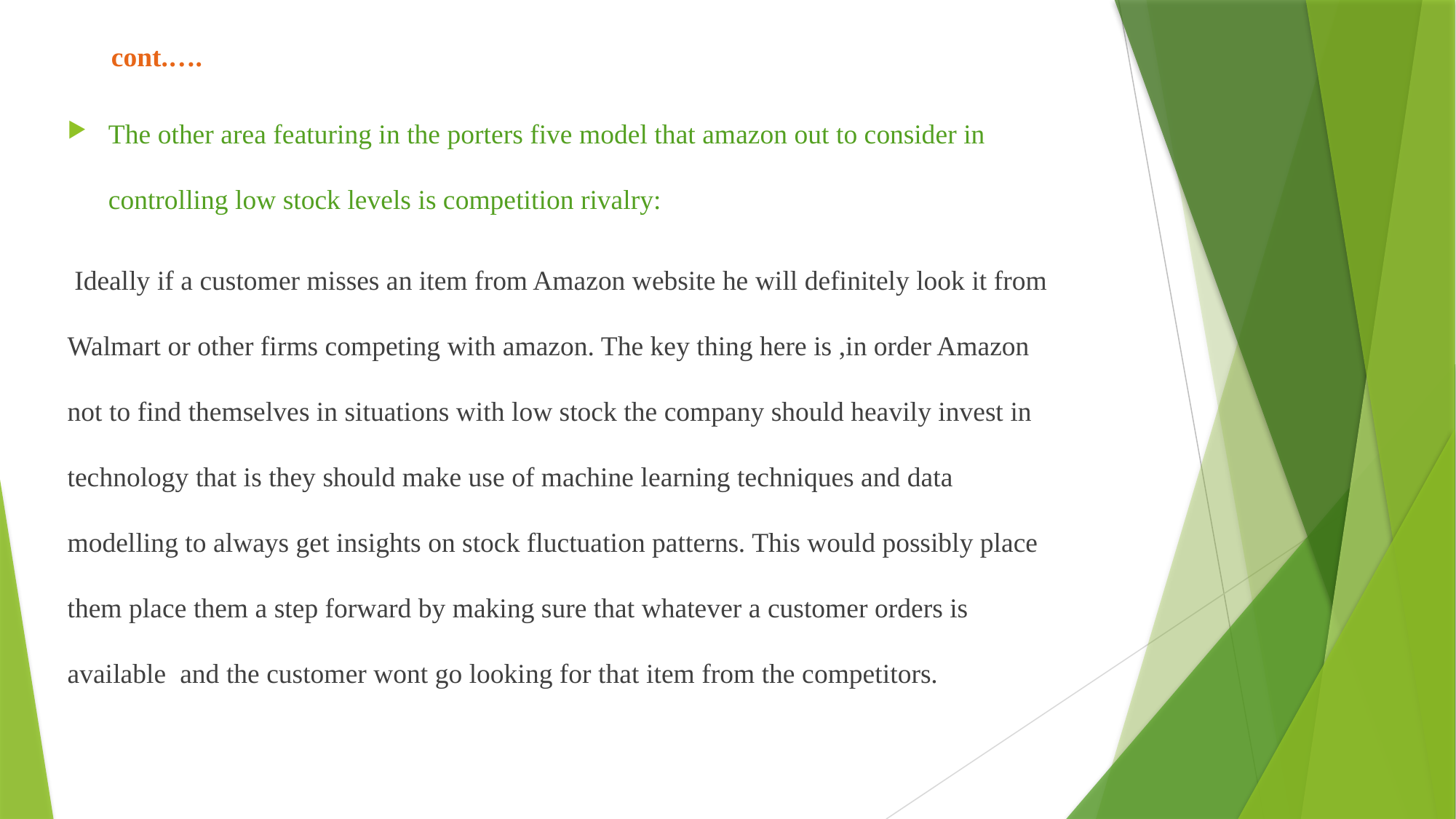

cont.….
The other area featuring in the porters five model that amazon out to consider in controlling low stock levels is competition rivalry:
 Ideally if a customer misses an item from Amazon website he will definitely look it from Walmart or other firms competing with amazon. The key thing here is ,in order Amazon not to find themselves in situations with low stock the company should heavily invest in technology that is they should make use of machine learning techniques and data modelling to always get insights on stock fluctuation patterns. This would possibly place them place them a step forward by making sure that whatever a customer orders is available  and the customer wont go looking for that item from the competitors.